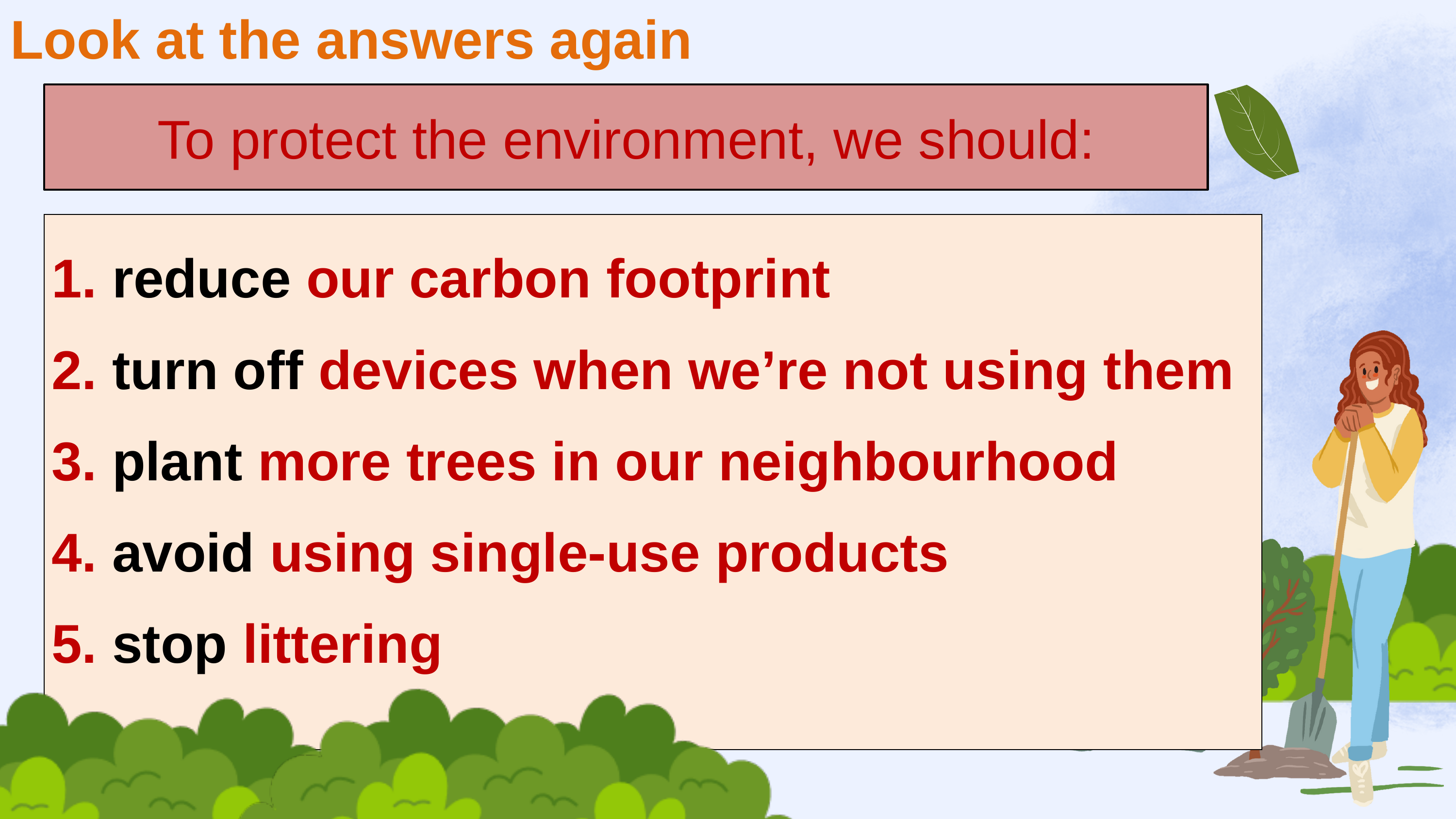

Look at the answers again

To protect the environment, we should:
| 1. reduce our carbon footprint 2. turn off devices when we’re not using them 3. plant more trees in our neighbourhood 4. avoid using single-use products 5. stop littering |
| --- |